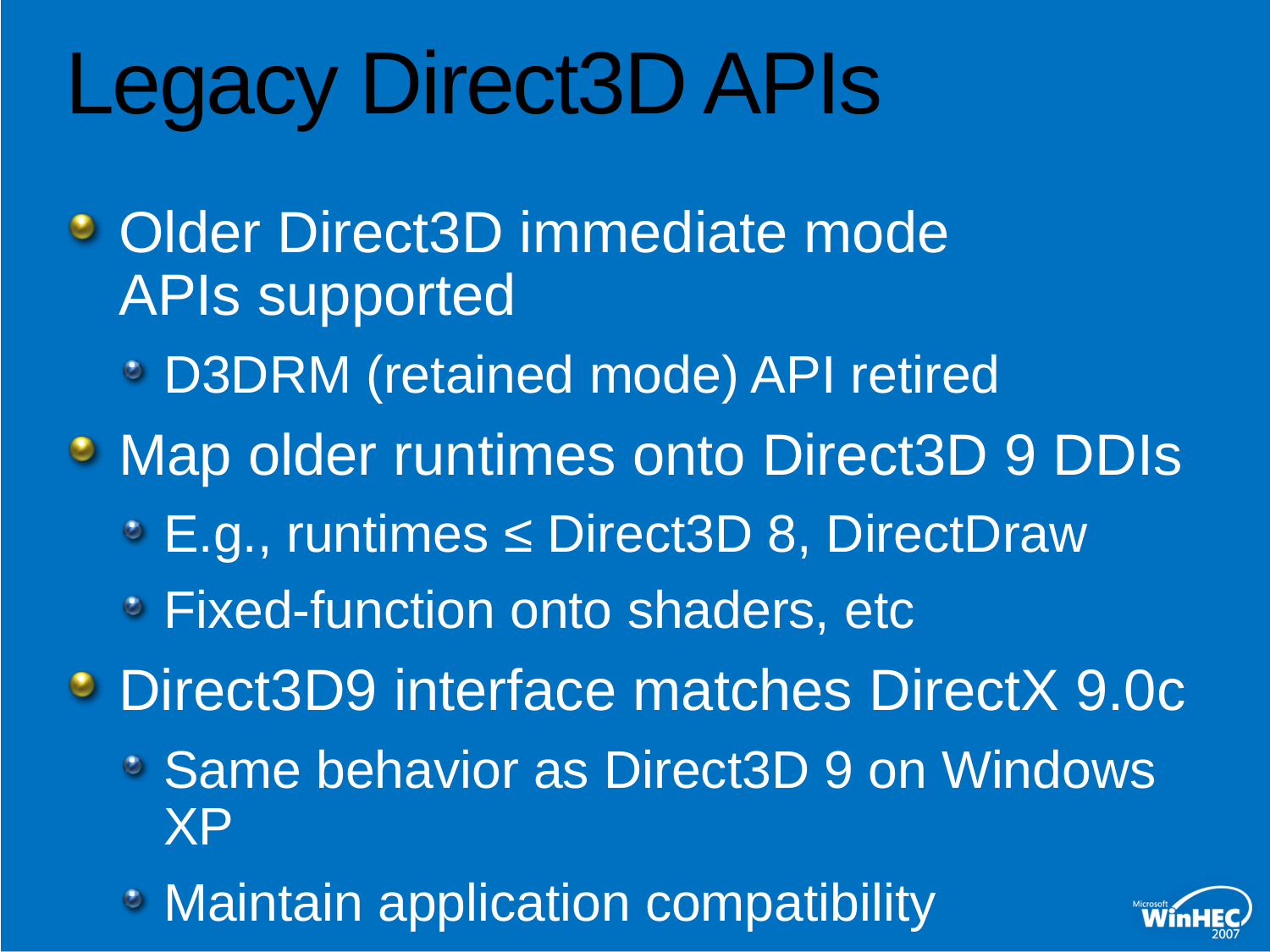

# Legacy Direct3D APIs
Older Direct3D immediate mode
APIs supported
D3DRM (retained mode) API retired
Map older runtimes onto Direct3D 9 DDIs
E.g., runtimes ≤ Direct3D 8, DirectDraw
Fixed-function onto shaders, etc
Direct3D9 interface matches DirectX 9.0c
Same behavior as Direct3D 9 on Windows XP
Maintain application compatibility